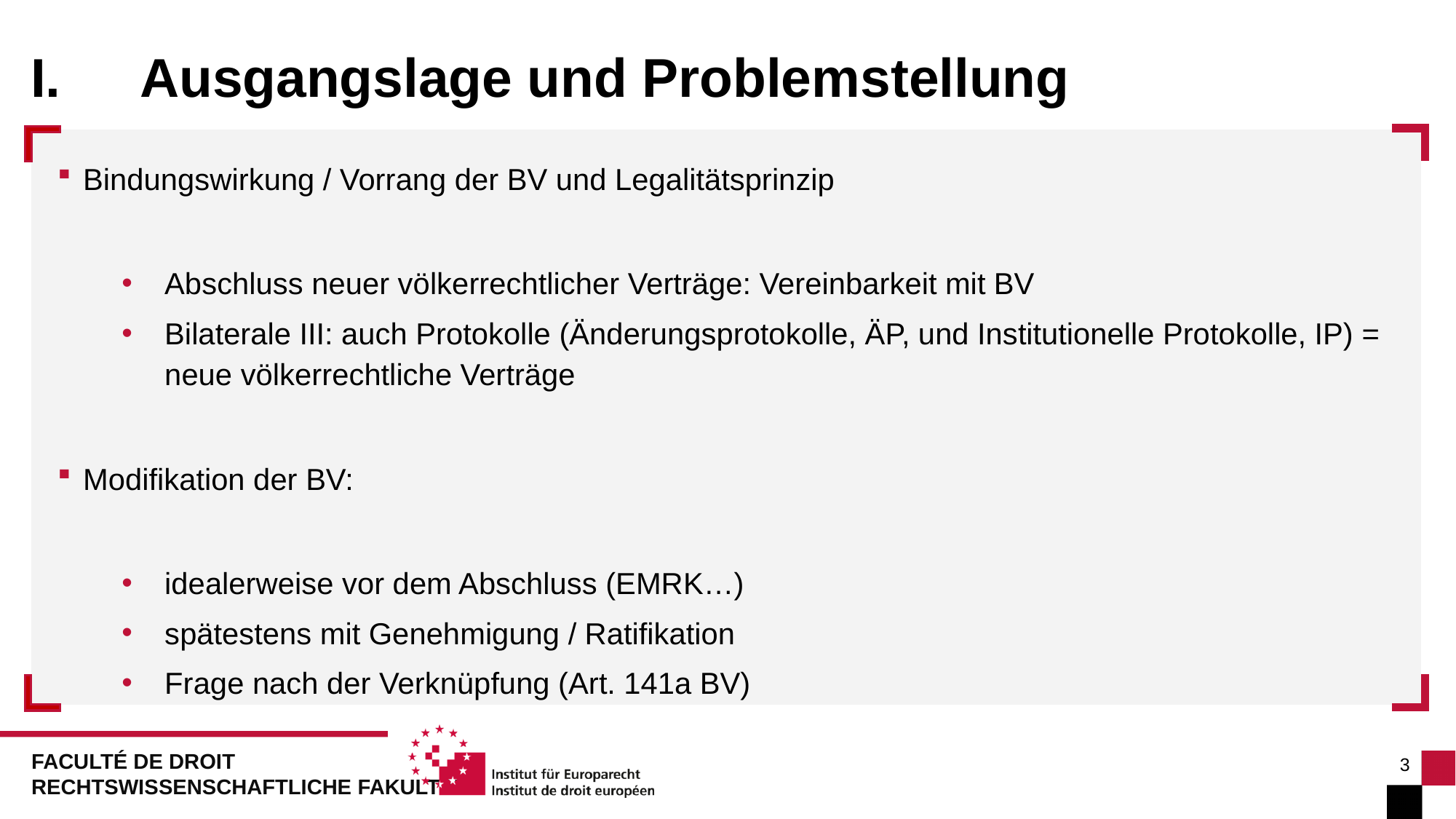

I. 	Ausgangslage und Problemstellung

Bindungswirkung / Vorrang der BV und Legalitätsprinzip

Abschluss neuer völkerrechtlicher Verträge: Vereinbarkeit mit BV
Bilaterale III: auch Protokolle (Änderungsprotokolle, ÄP, und Institutionelle Protokolle, IP) = neue völkerrechtliche Verträge

Modifikation der BV:

idealerweise vor dem Abschluss (EMRK…)
spätestens mit Genehmigung / Ratifikation
Frage nach der Verknüpfung (Art. 141a BV)

3